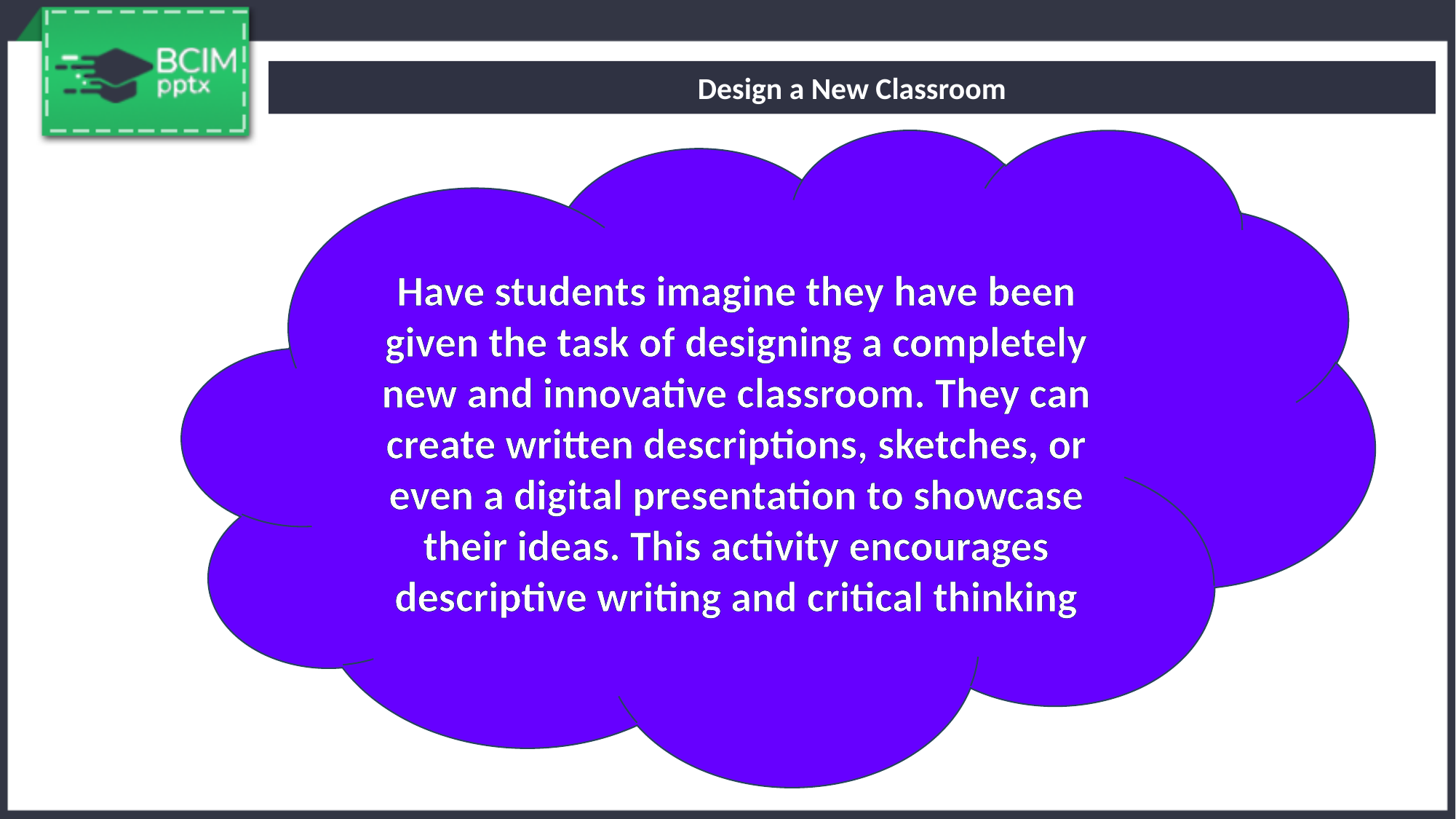

Design a New Classroom
Have students imagine they have been given the task of designing a completely new and innovative classroom. They can create written descriptions, sketches, or even a digital presentation to showcase their ideas. This activity encourages descriptive writing and critical thinking